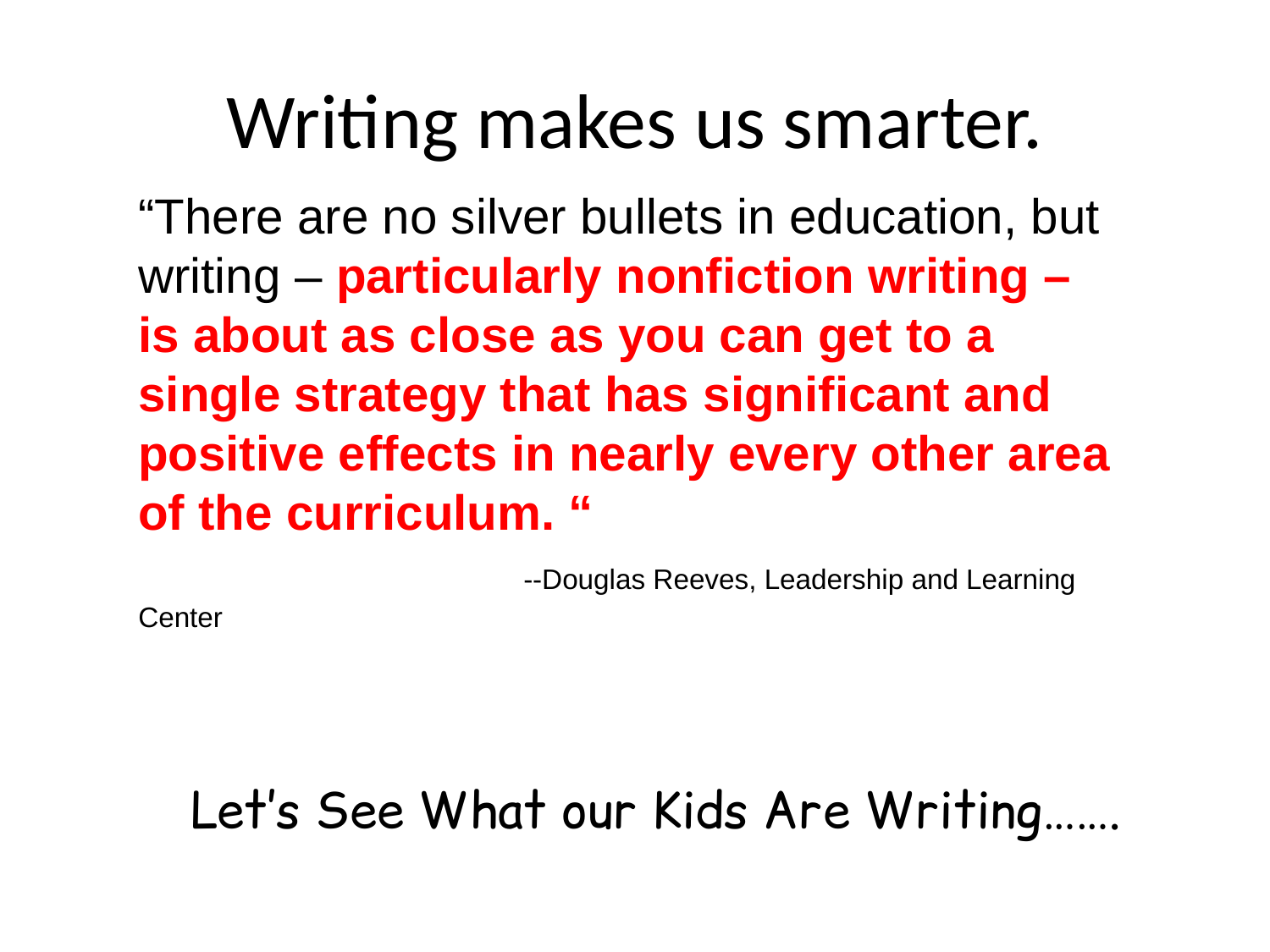

# Writing makes us smarter.
“There are no silver bullets in education, but writing – particularly nonfiction writing – is about as close as you can get to a single strategy that has significant and positive effects in nearly every other area of the curriculum. “
                            --Douglas Reeves, Leadership and Learning Center
Let’s See What our Kids Are Writing…….